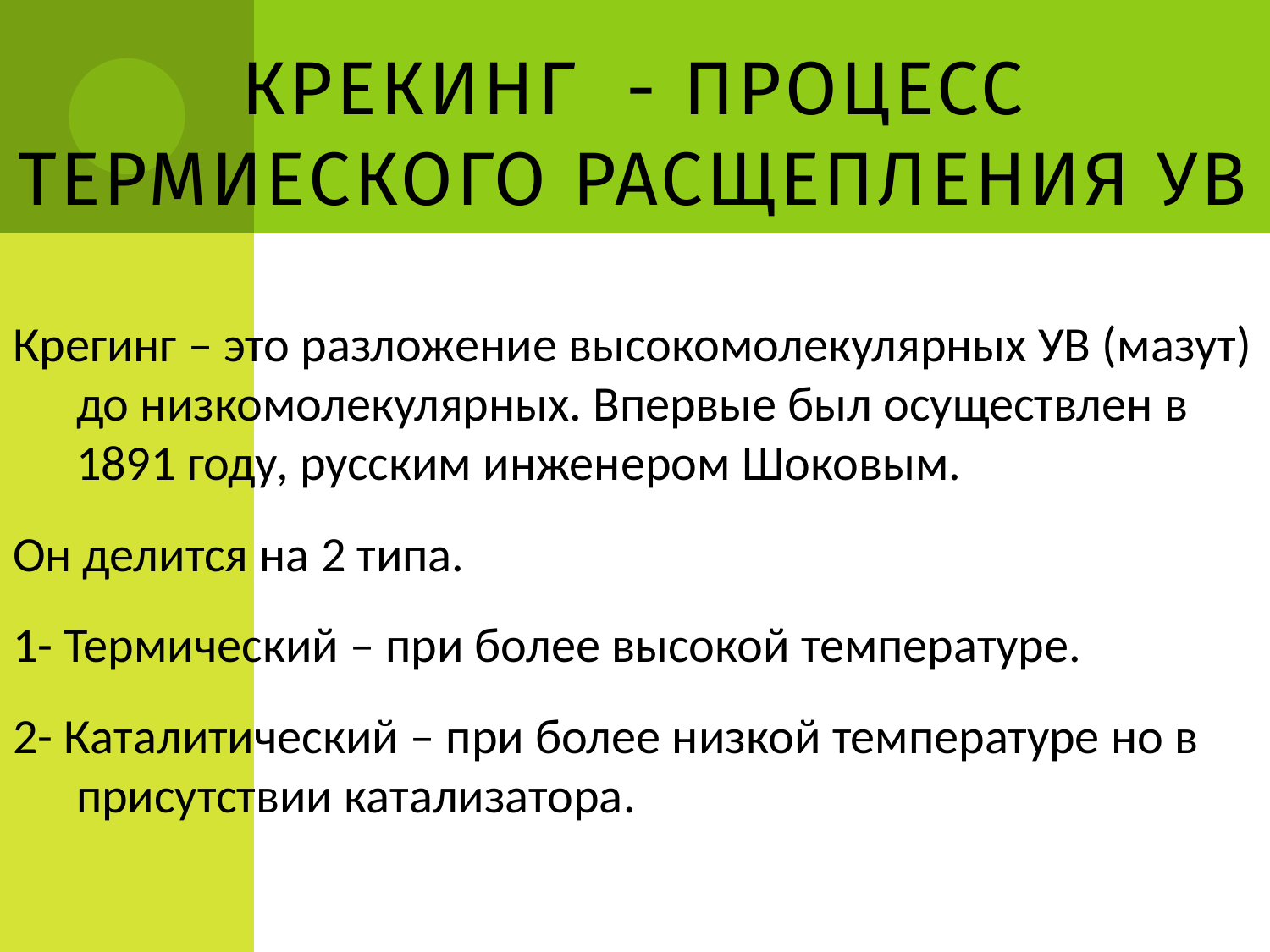

# Крекинг  - процесс термиеского расщепления УВ

Крегинг – это разложение высокомолекулярных УВ (мазут) до низкомолекулярных. Впервые был осуществлен в 1891 году, русским инженером Шоковым.
Он делится на 2 типа.
1- Термический – при более высокой температуре.
2- Каталитический – при более низкой температуре но в присутствии катализатора.